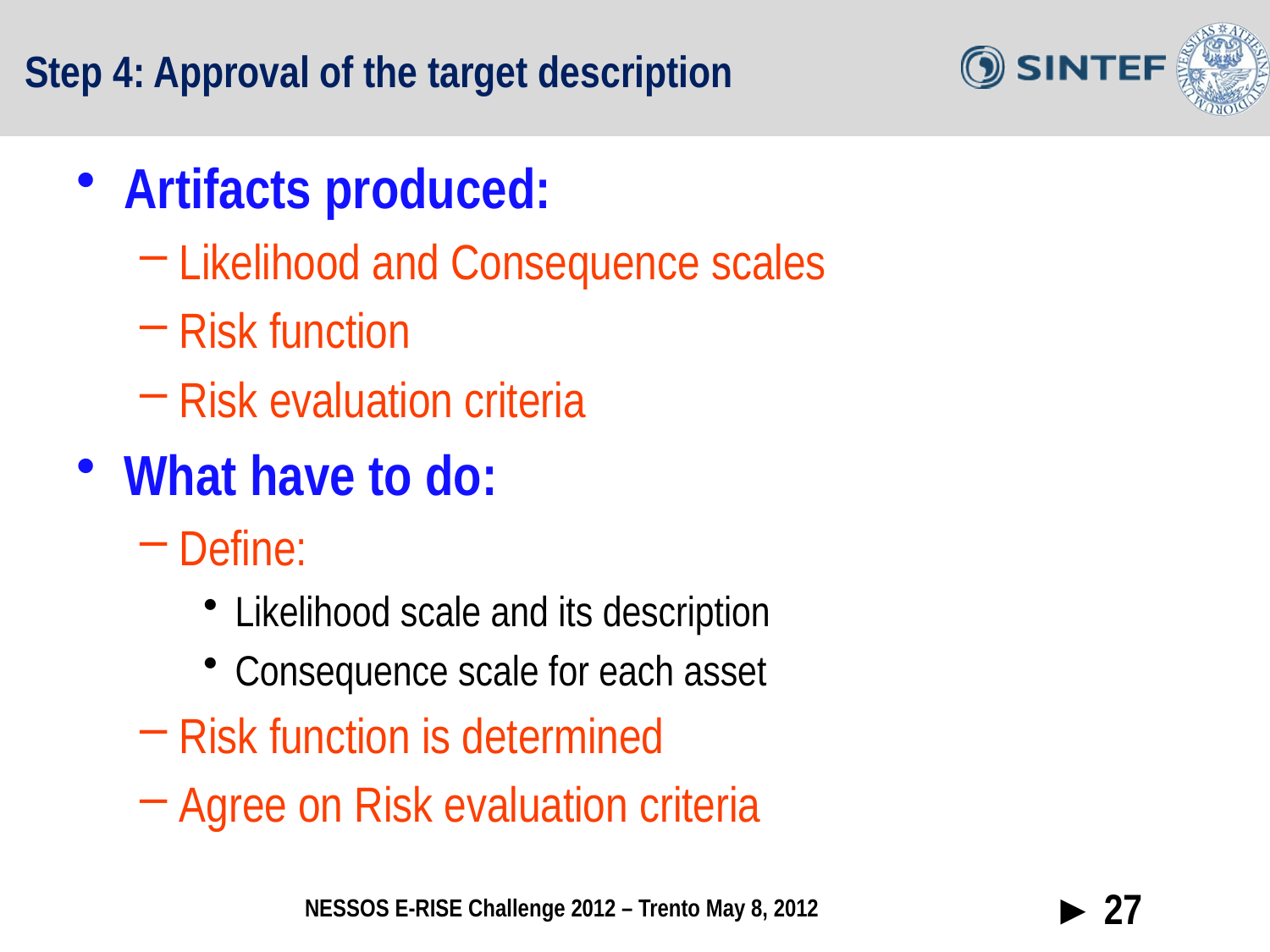

# Step 4: Approval of the target description
Artifacts produced:
Likelihood and Consequence scales
Risk function
Risk evaluation criteria
What have to do:
Define:
Likelihood scale and its description
Consequence scale for each asset
Risk function is determined
Agree on Risk evaluation criteria

► 27
NESSOS E-RISE Challenge 2012 – Trento May 8, 2012